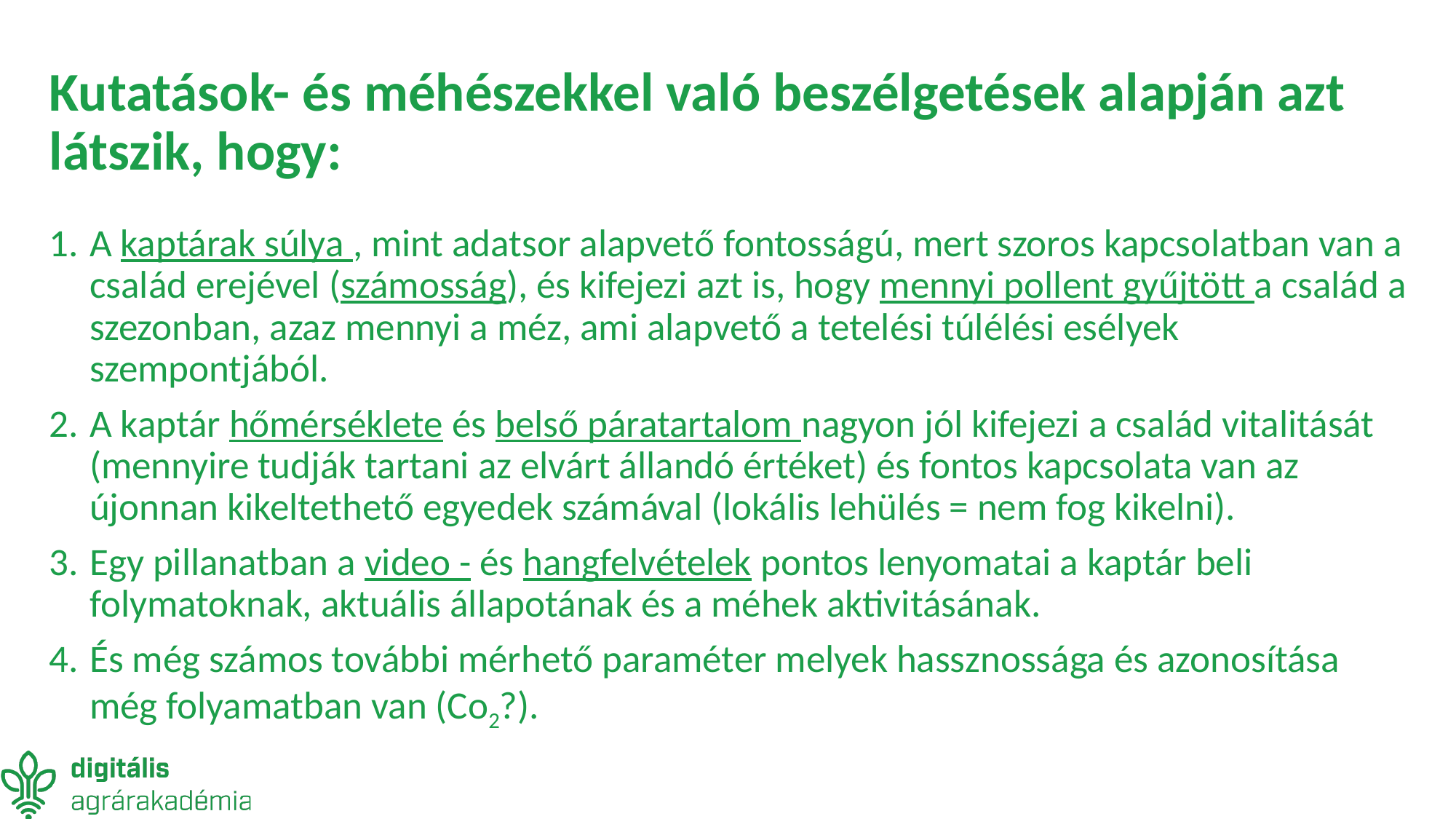

# Kutatások- és méhészekkel való beszélgetések alapján azt látszik, hogy:
A kaptárak súlya , mint adatsor alapvető fontosságú, mert szoros kapcsolatban van a család erejével (számosság), és kifejezi azt is, hogy mennyi pollent gyűjtött a család a szezonban, azaz mennyi a méz, ami alapvető a tetelési túlélési esélyek szempontjából.
A kaptár hőmérséklete és belső páratartalom nagyon jól kifejezi a család vitalitását (mennyire tudják tartani az elvárt állandó értéket) és fontos kapcsolata van az újonnan kikeltethető egyedek számával (lokális lehülés = nem fog kikelni).
Egy pillanatban a video - és hangfelvételek pontos lenyomatai a kaptár beli folymatoknak, aktuális állapotának és a méhek aktivitásának.
És még számos további mérhető paraméter melyek hassznossága és azonosítása még folyamatban van (Co2?).